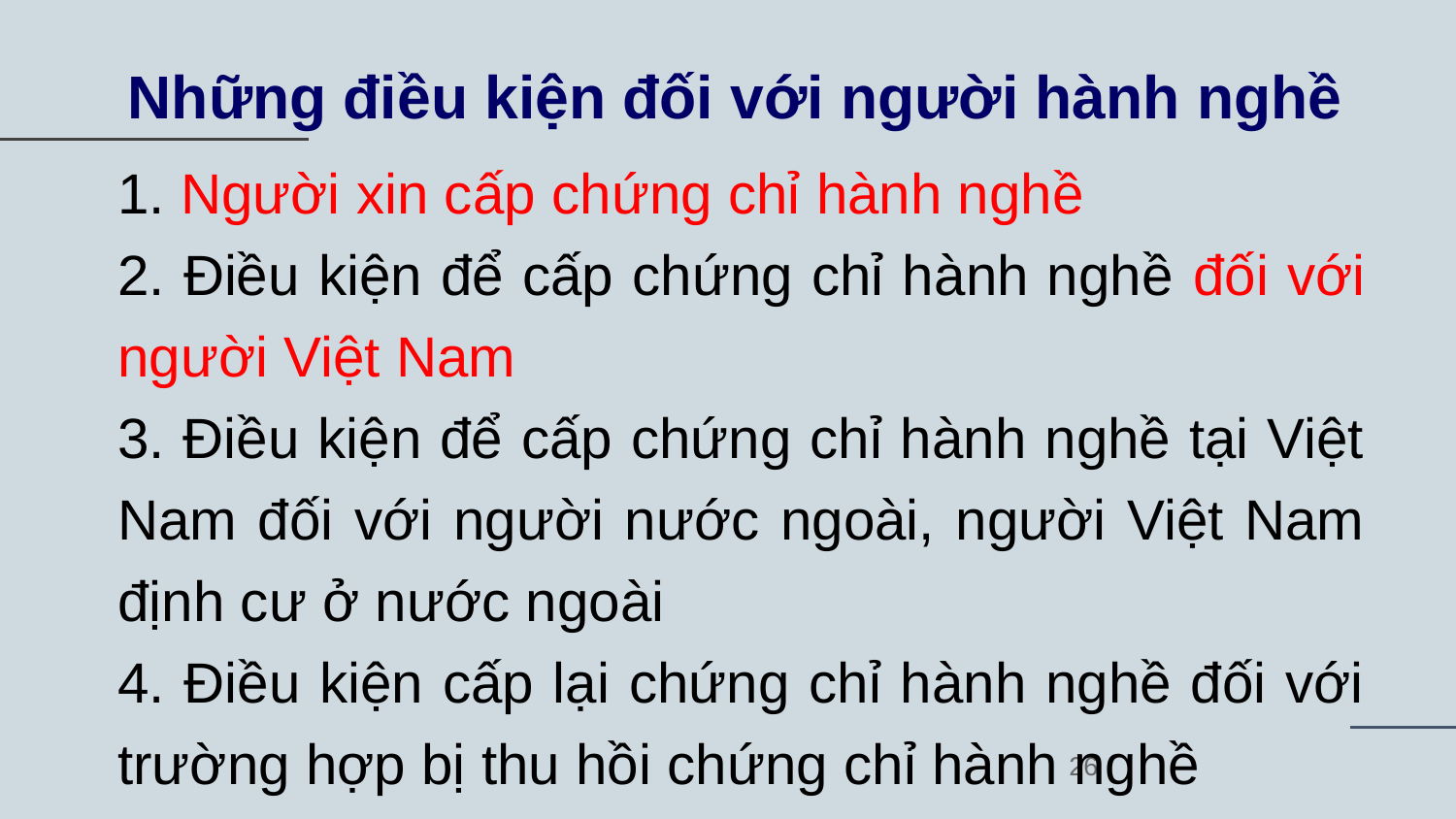

# Những điều kiện đối với người hành nghề
1. Người xin cấp chứng chỉ hành nghề
2. Điều kiện để cấp chứng chỉ hành nghề đối với người Việt Nam
3. Điều kiện để cấp chứng chỉ hành nghề tại Việt Nam đối với người nước ngoài, người Việt Nam định cư ở nước ngoài
4. Điều kiện cấp lại chứng chỉ hành nghề đối với trường hợp bị thu hồi chứng chỉ hành nghề
26